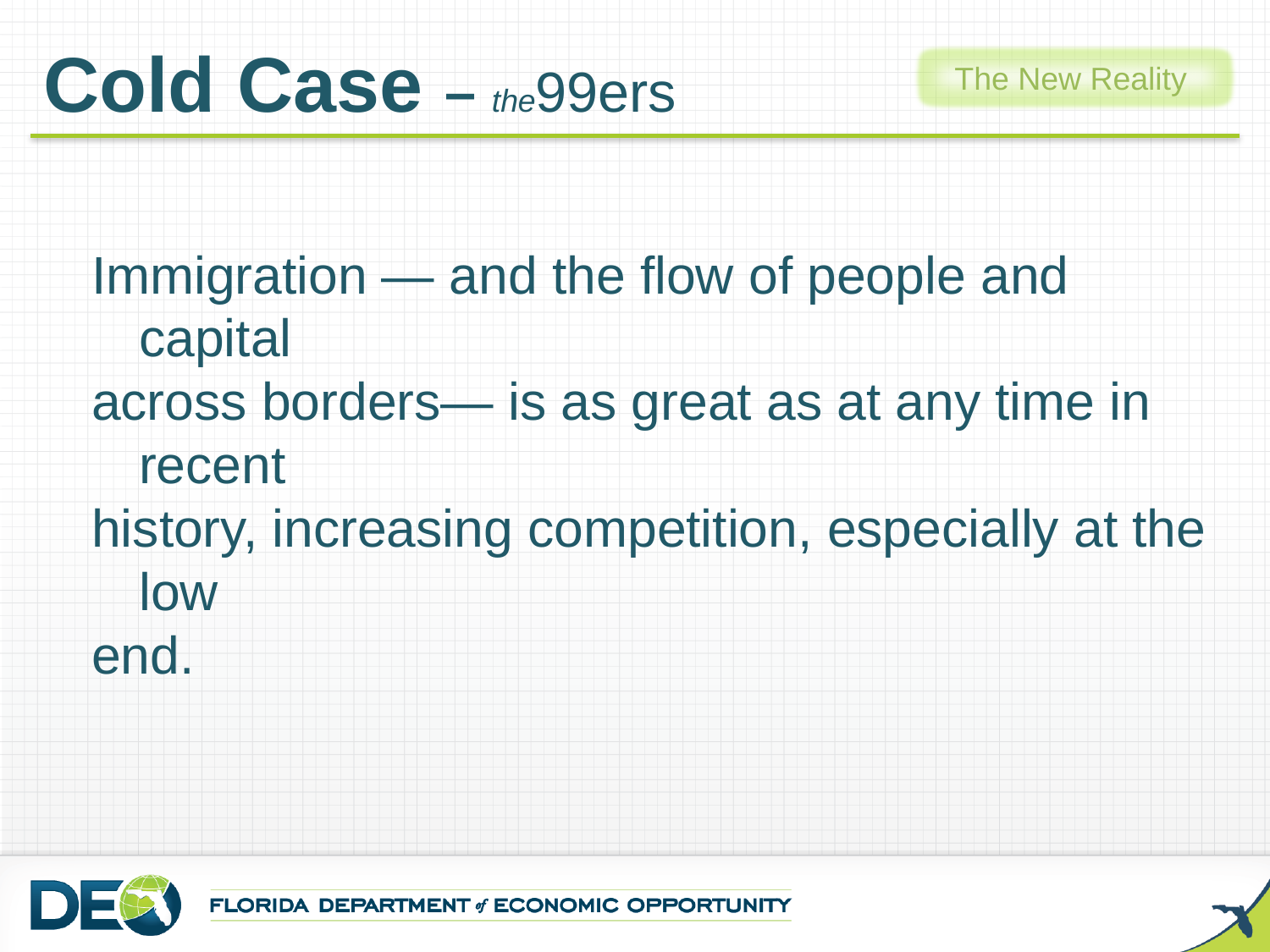

Cold Case – the99ers
The New Reality
Immigration — and the flow of people and capital
across borders— is as great as at any time in recent
history, increasing competition, especially at the low
end.